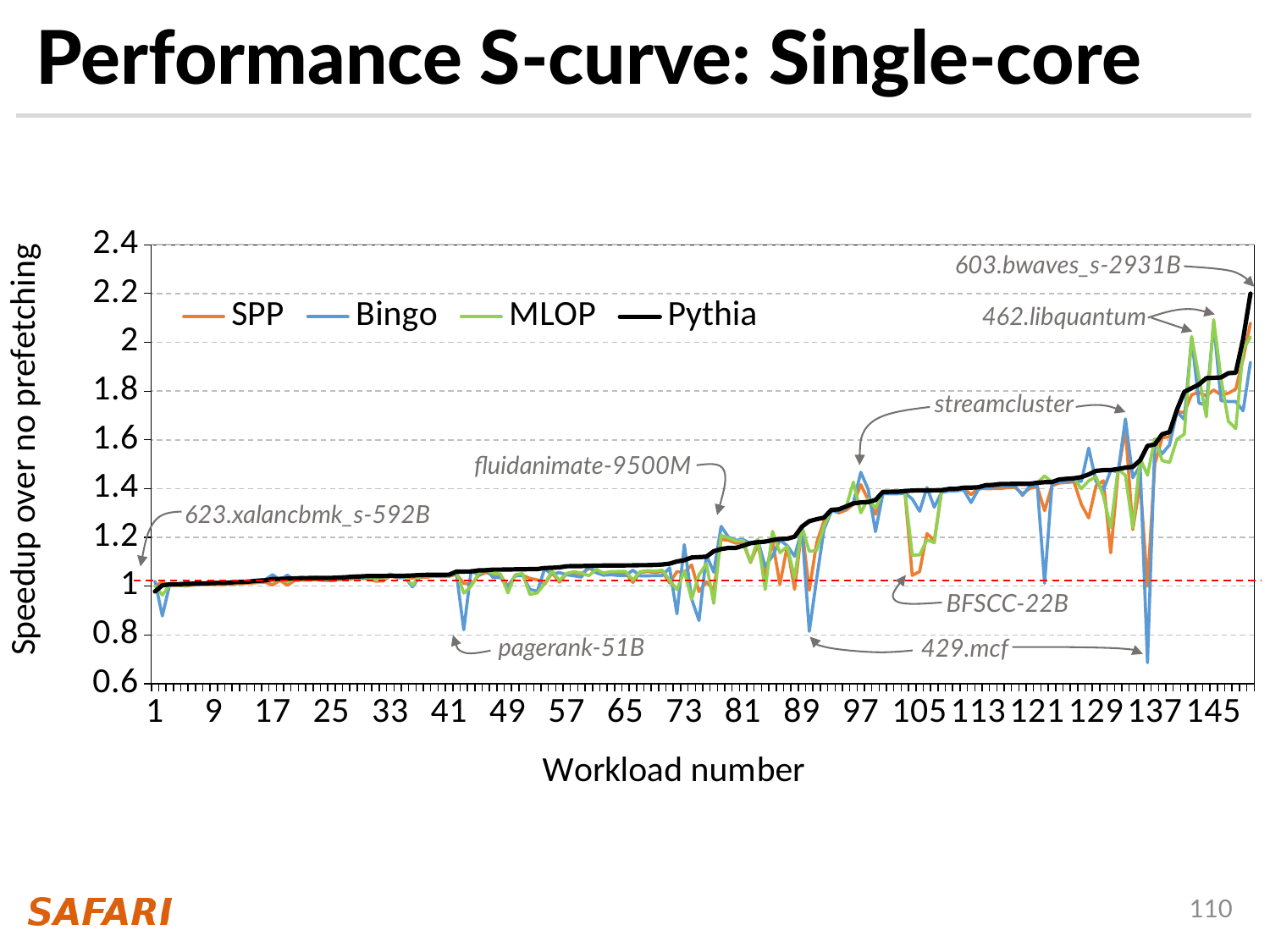

# Performance S-curve: Single-core

### Chart

| Category | SPP  | Bingo  | MLOP  | Pythia  |
|---|---|---|---|---|
603.bwaves_s-2931B

462.libquantum

streamcluster

fluidanimate-9500M

623.xalancbmk_s-592B

BFSCC-22B
pagerank-51B
429.mcf